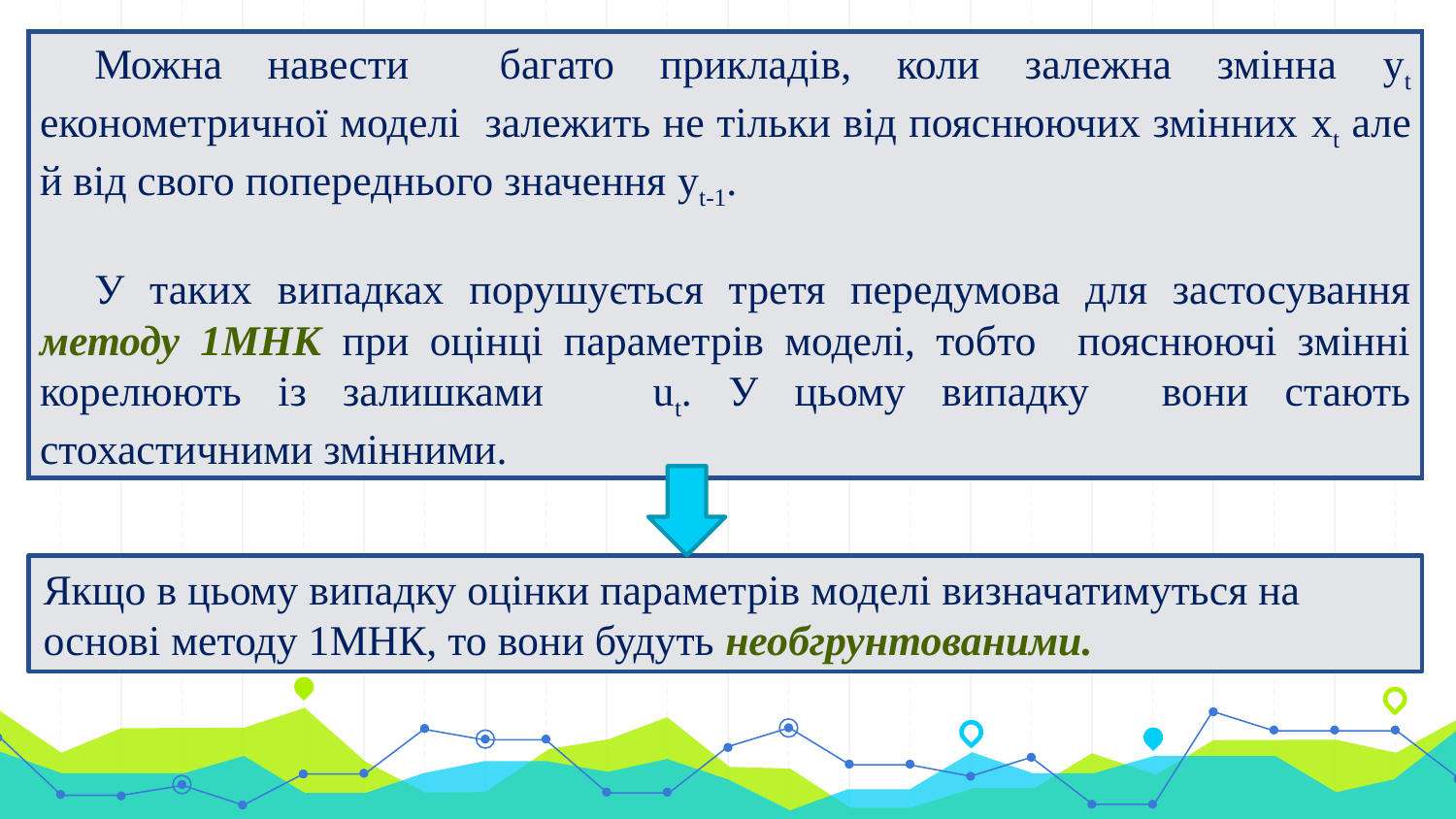

Можна навести  багато прикладів, коли залежна змінна yt економетричної моделі  залежить не тільки від пояснюючих змінних xt але й від свого попереднього значення yt-1.

У таких випадках порушується третя передумова для застосування методу 1МНК при оцінці параметрів моделі, тобто  пояснюючі змінні корелюють із залишками   ut. У цьому випадку  вони стають стохастичними змінними.

Якщо в цьому випадку оцінки параметрів моделі визначатимуться на основі методу 1МНК, то вони будуть необгрунтованими.